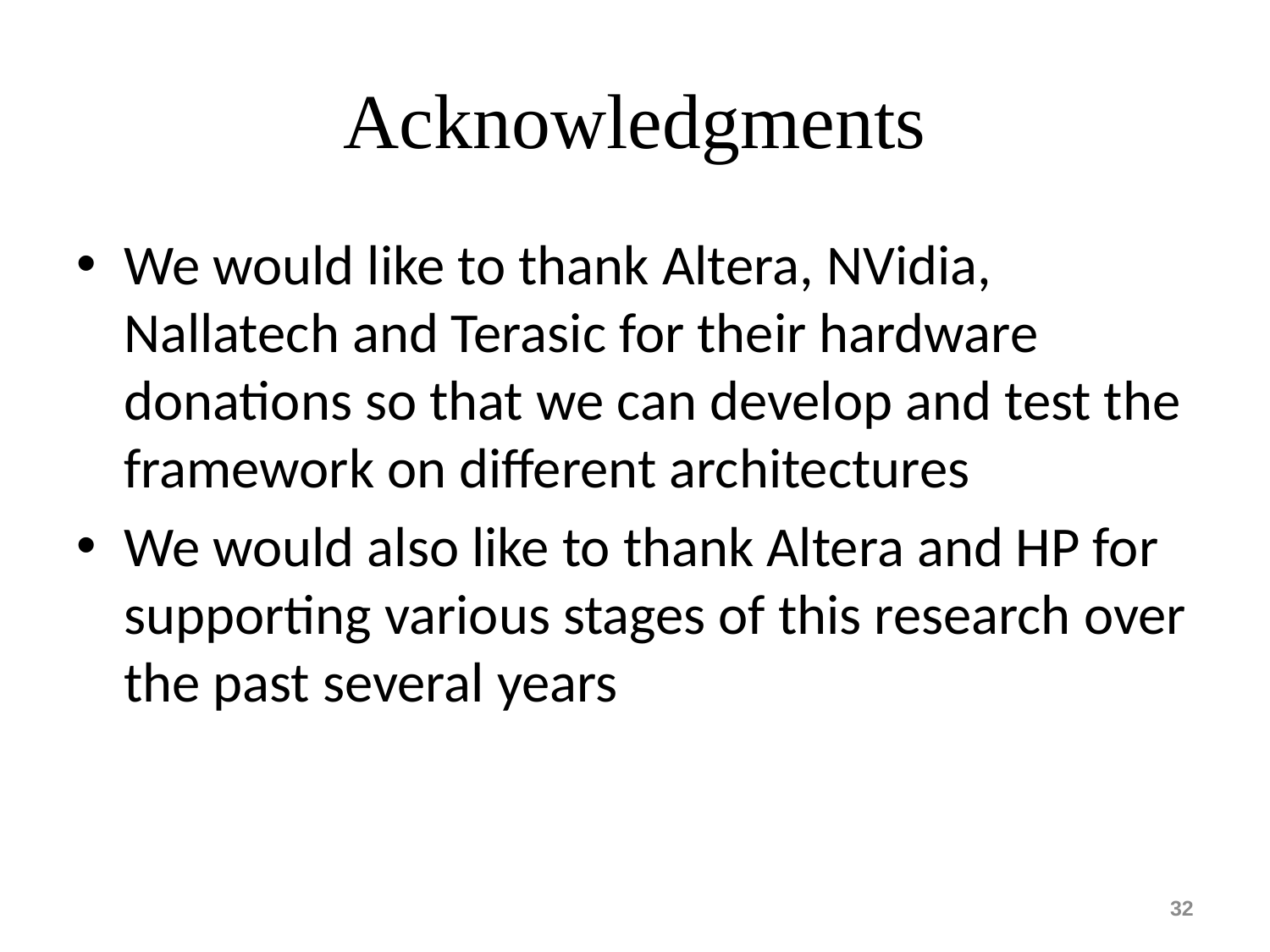

# Acknowledgments
We would like to thank Altera, NVidia, Nallatech and Terasic for their hardware donations so that we can develop and test the framework on different architectures
We would also like to thank Altera and HP for supporting various stages of this research over the past several years

32